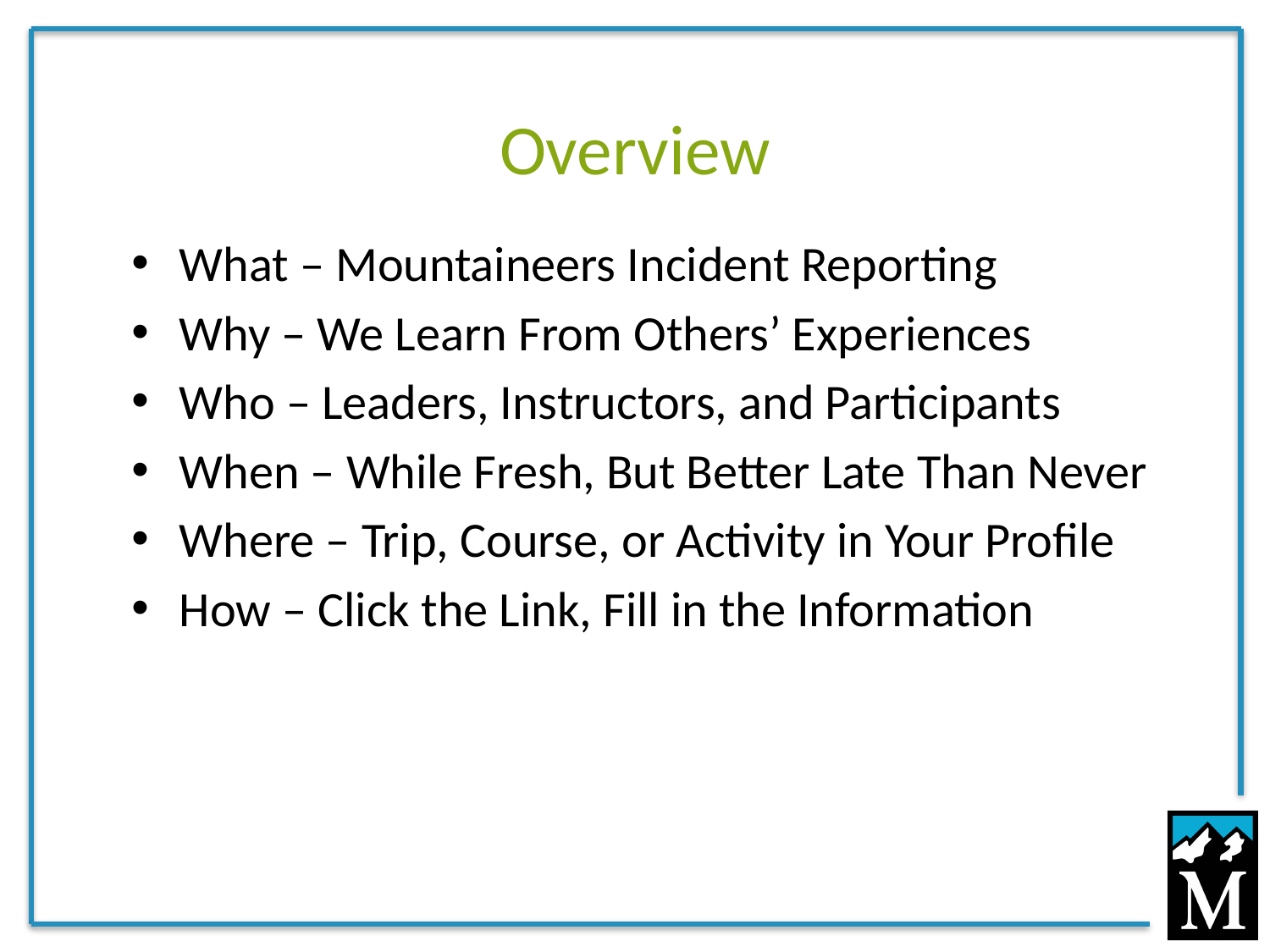

# Overview
What – Mountaineers Incident Reporting
Why – We Learn From Others’ Experiences
Who – Leaders, Instructors, and Participants
When – While Fresh, But Better Late Than Never
Where – Trip, Course, or Activity in Your Profile
How – Click the Link, Fill in the Information